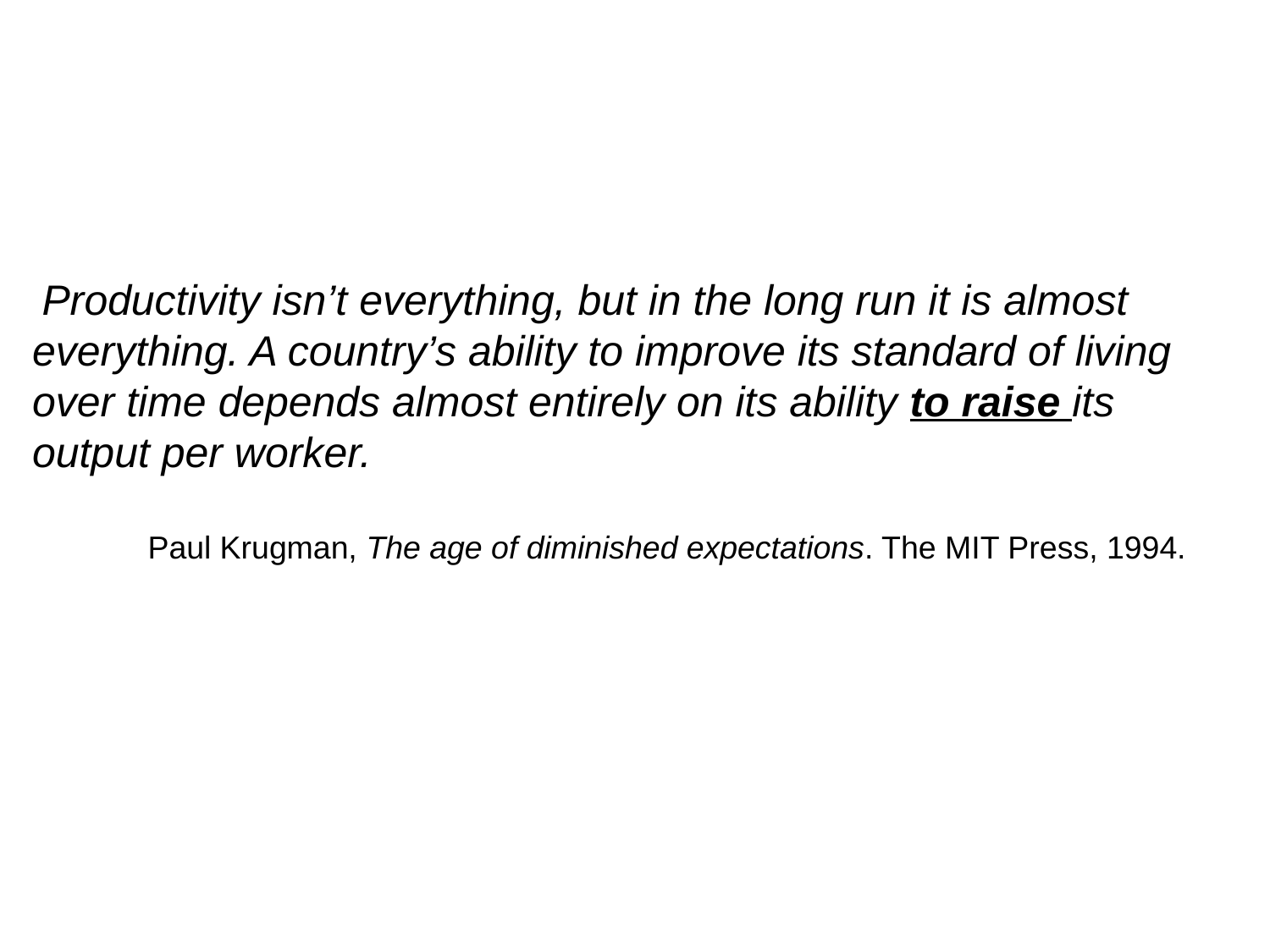

Productivity isn’t everything, but in the long run it is almost
everything. A country’s ability to improve its standard of living
over time depends almost entirely on its ability to raise its
output per worker.

             Paul Krugman, The age of diminished expectations. The MIT Press, 1994.